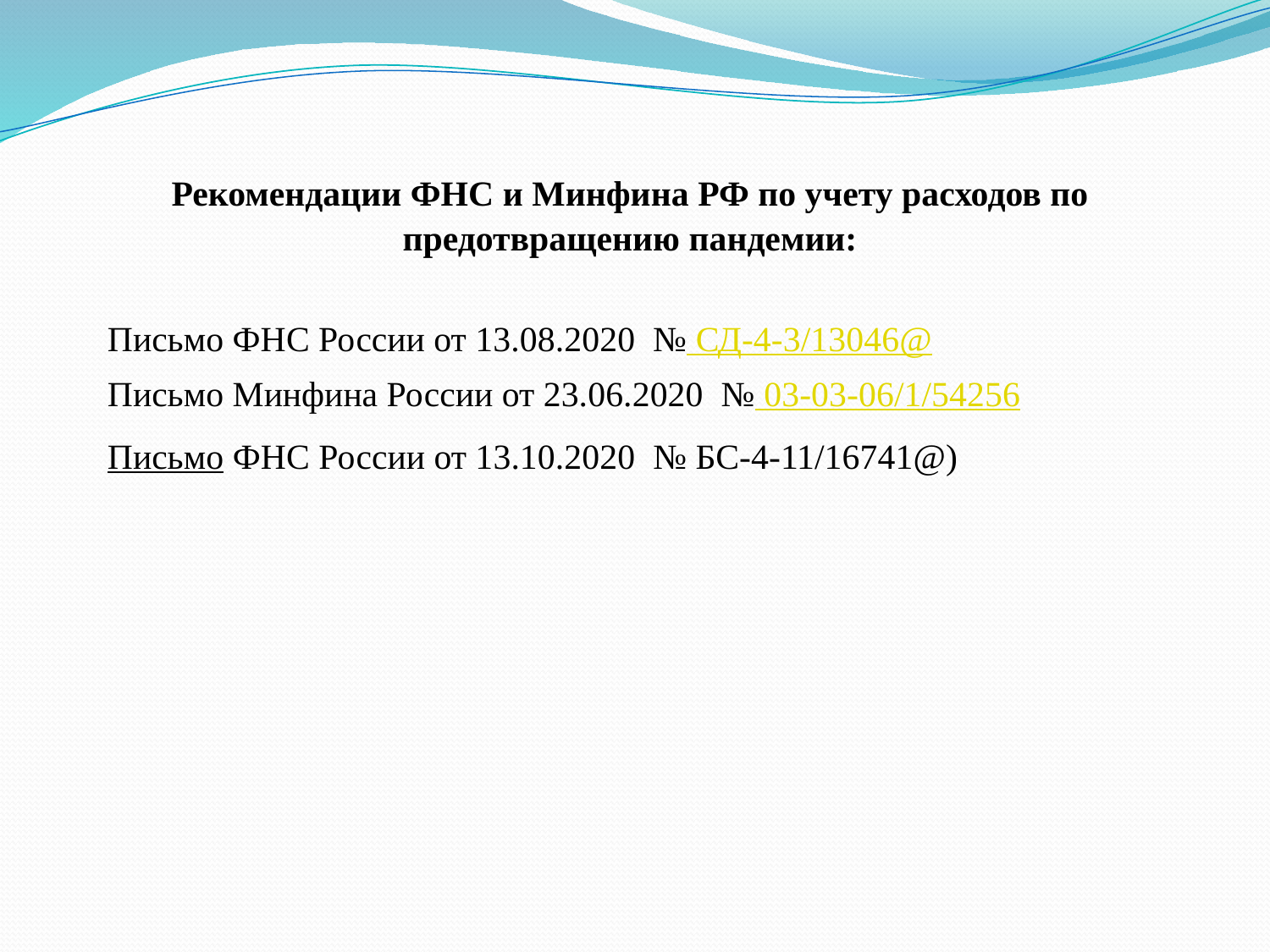

Рекомендации ФНС и Минфина РФ по учету расходов по предотвращению пандемии:

Письмо ФНС России от 13.08.2020  № СД-4-3/13046@
Письмо Минфина России от 23.06.2020  № 03-03-06/1/54256
Письмо ФНС России от 13.10.2020  № БС-4-11/16741@)